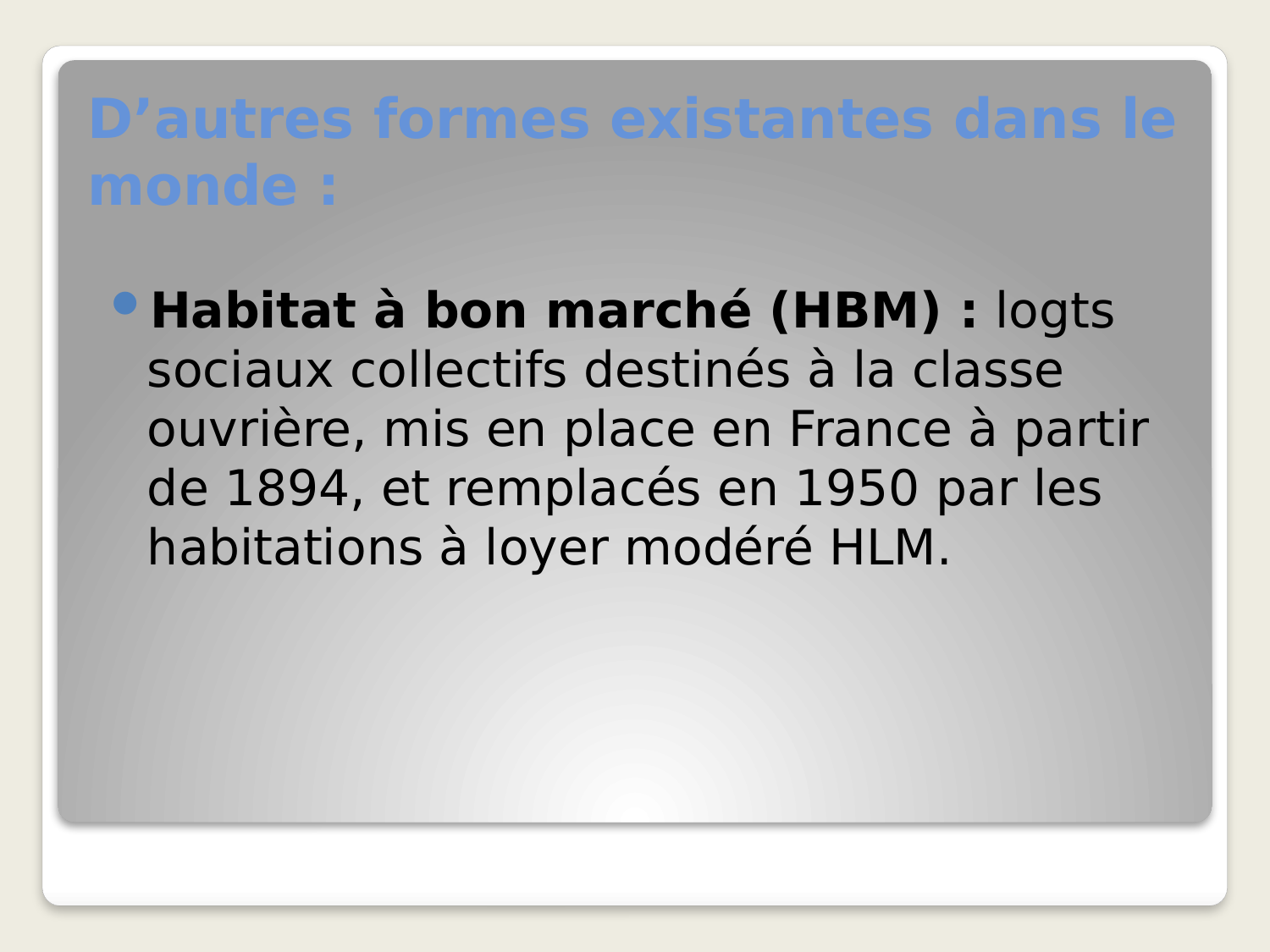

# D’autres formes existantes dans le monde :
Habitat à bon marché (HBM) : logts sociaux collectifs destinés à la classe ouvrière, mis en place en France à partir de 1894, et remplacés en 1950 par les habitations à loyer modéré HLM.